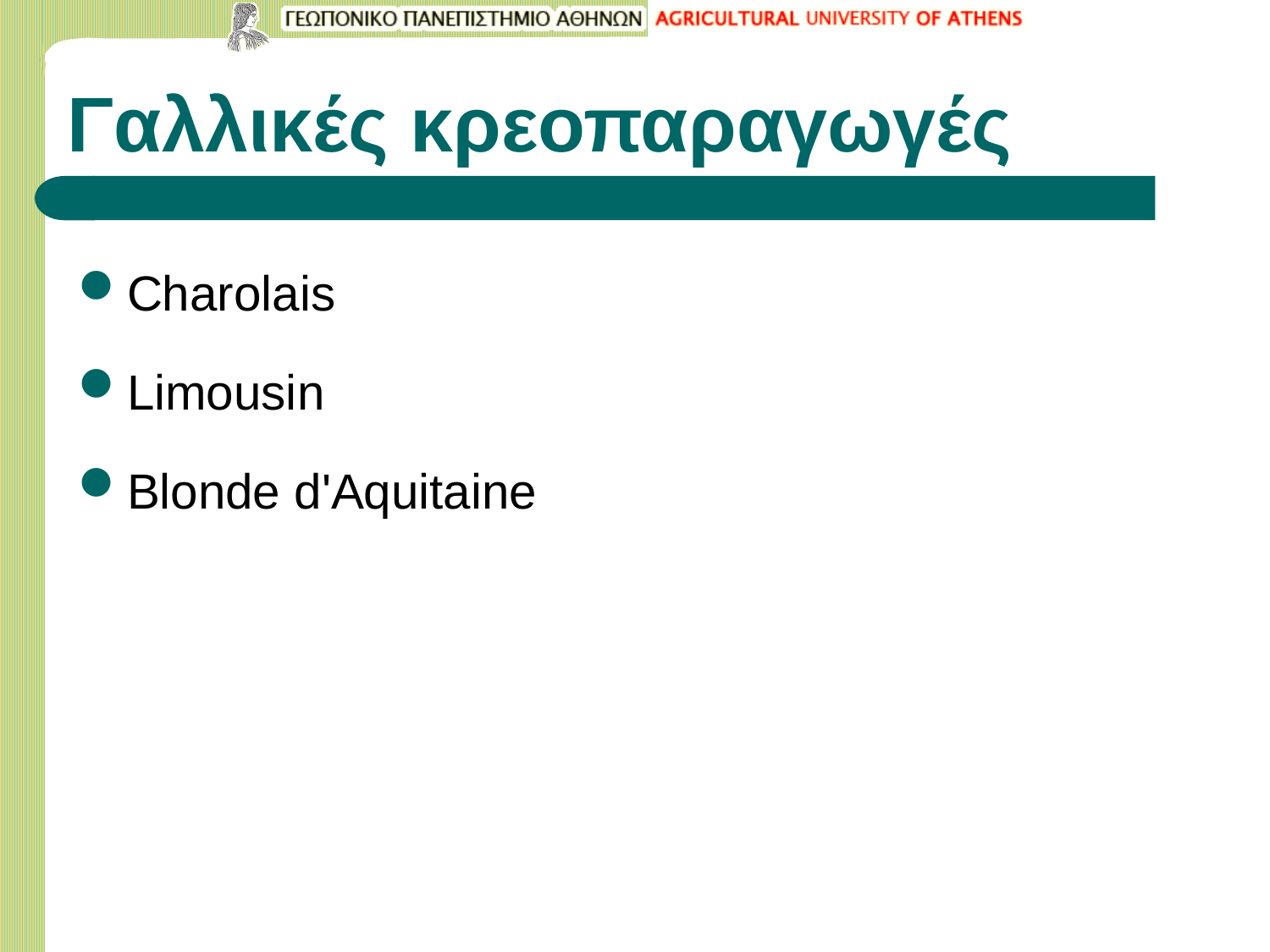

# Γαλλικές κρεοπαραγωγές
Charolais
Limousin
Blonde d'Aquitaine